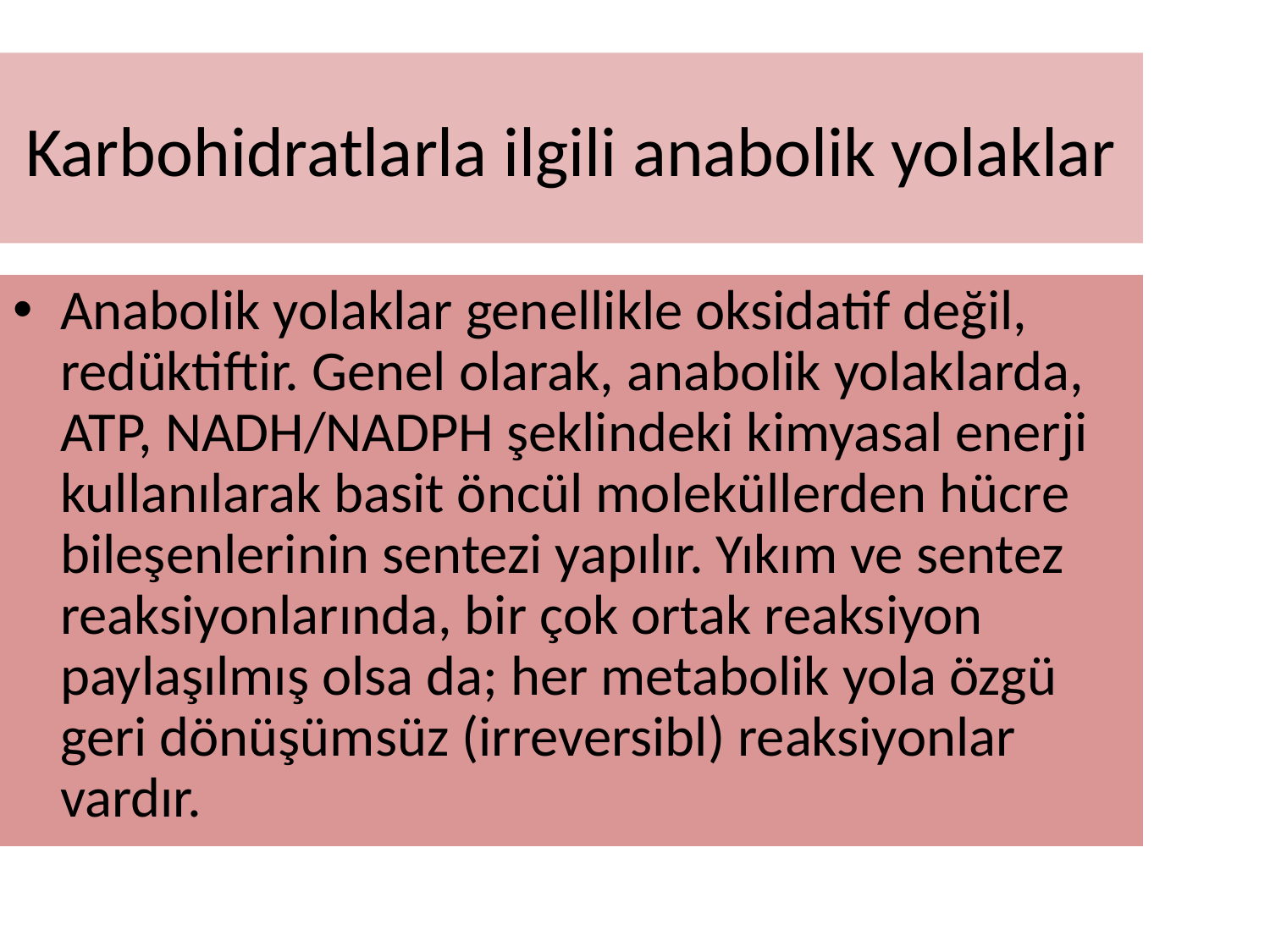

Karbohidratlarla ilgili anabolik yolaklar
Anabolik yolaklar genellikle oksidatif değil, redüktiftir. Genel olarak, anabolik yolaklarda, ATP, NADH/NADPH şeklindeki kimyasal enerji kullanılarak basit öncül moleküllerden hücre bileşenlerinin sentezi yapılır. Yıkım ve sentez reaksiyonlarında, bir çok ortak reaksiyon paylaşılmış olsa da; her metabolik yola özgü geri dönüşümsüz (irreversibl) reaksiyonlar vardır.